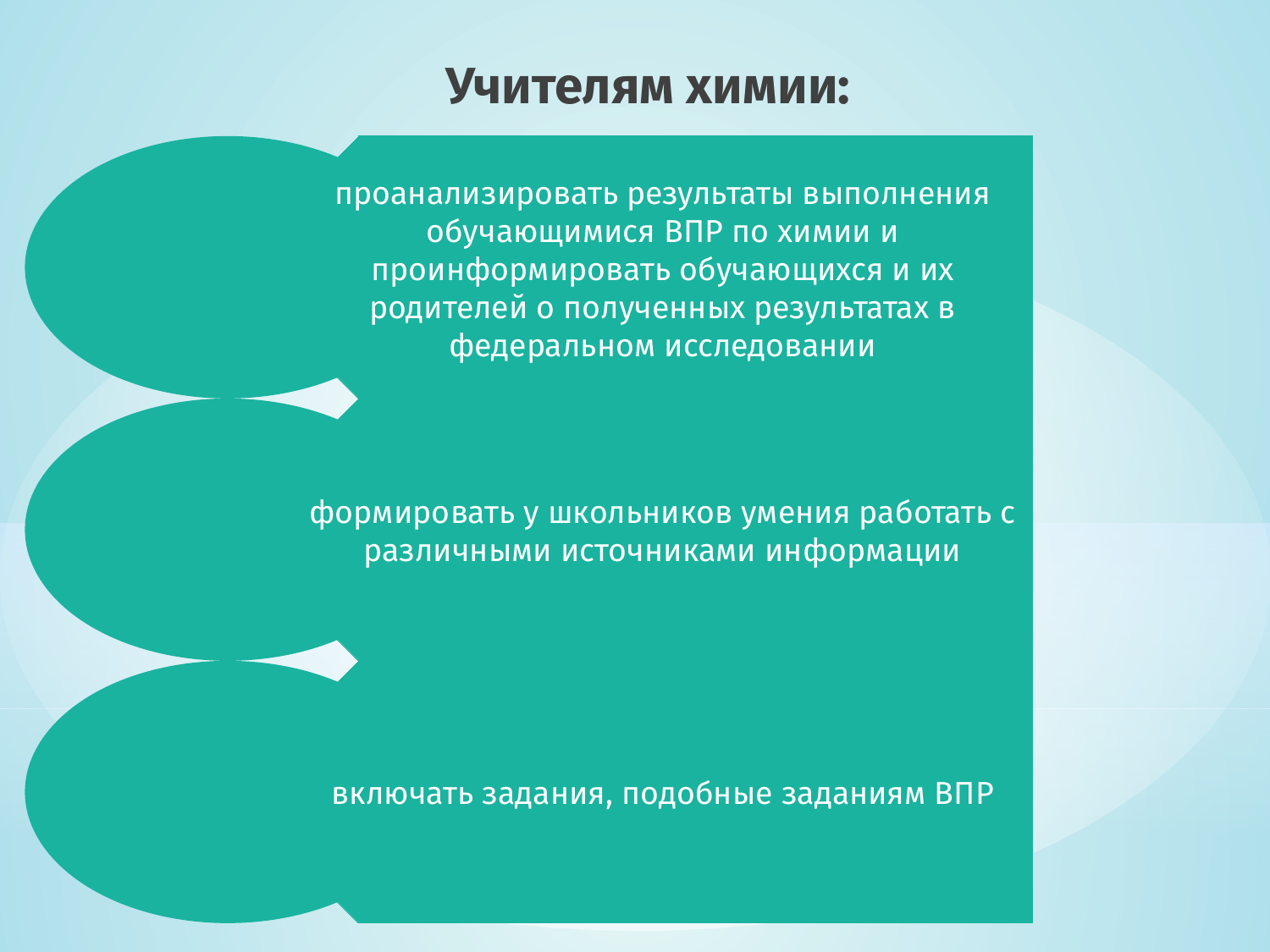

Учителям химии:

проанализировать результаты выполнения обучающимися ВПР по химии и проинформировать обучающихся и их родителей о полученных результатах в федеральном исследовании
формировать у школьников умения работать с различными источниками информации
включать задания, подобные заданиям ВПР